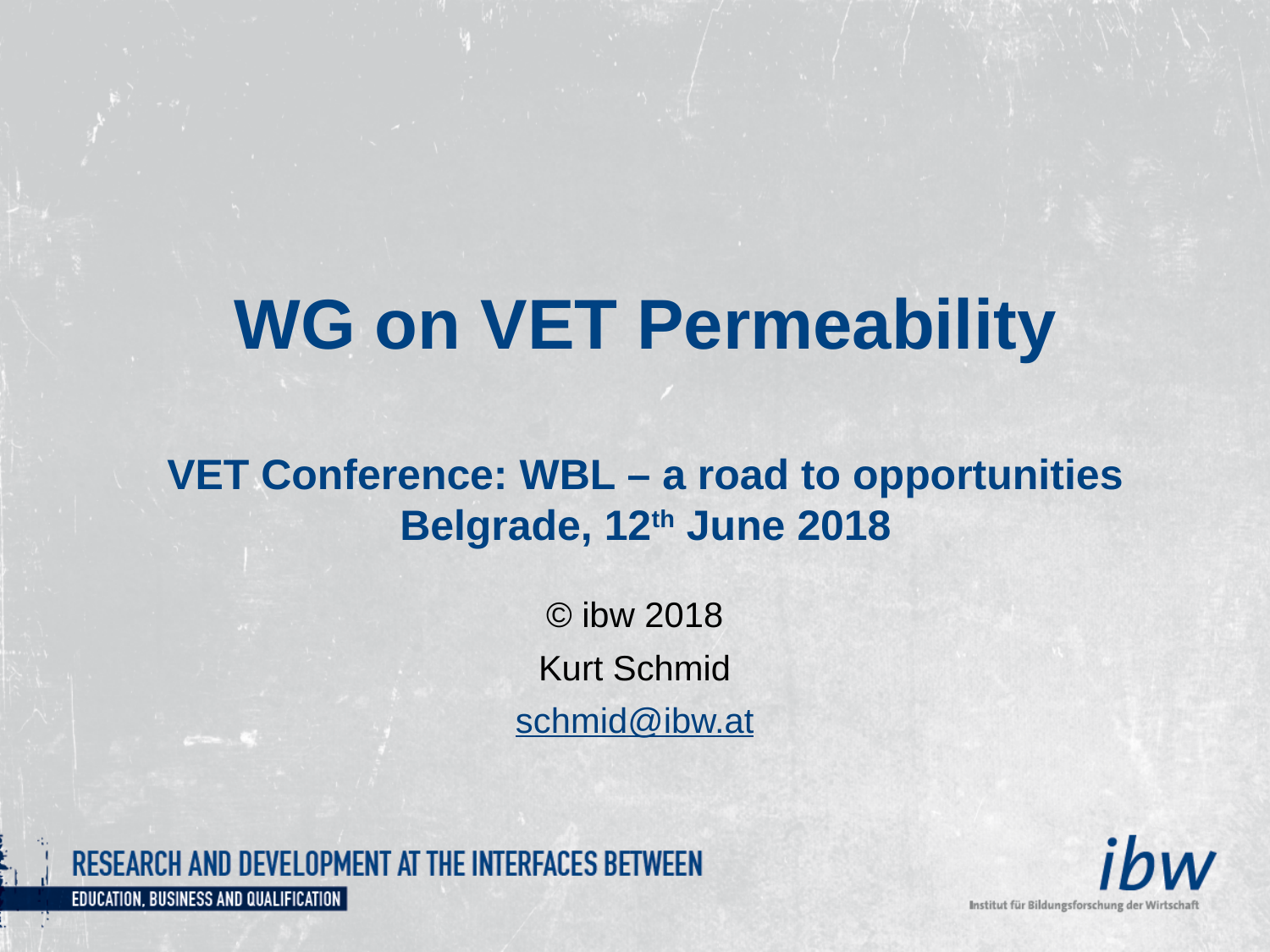

# WG on VET Permeability VET Conference: WBL – a road to opportunities Belgrade, 12th June 2018
© ibw 2018
Kurt Schmid
schmid@ibw.at